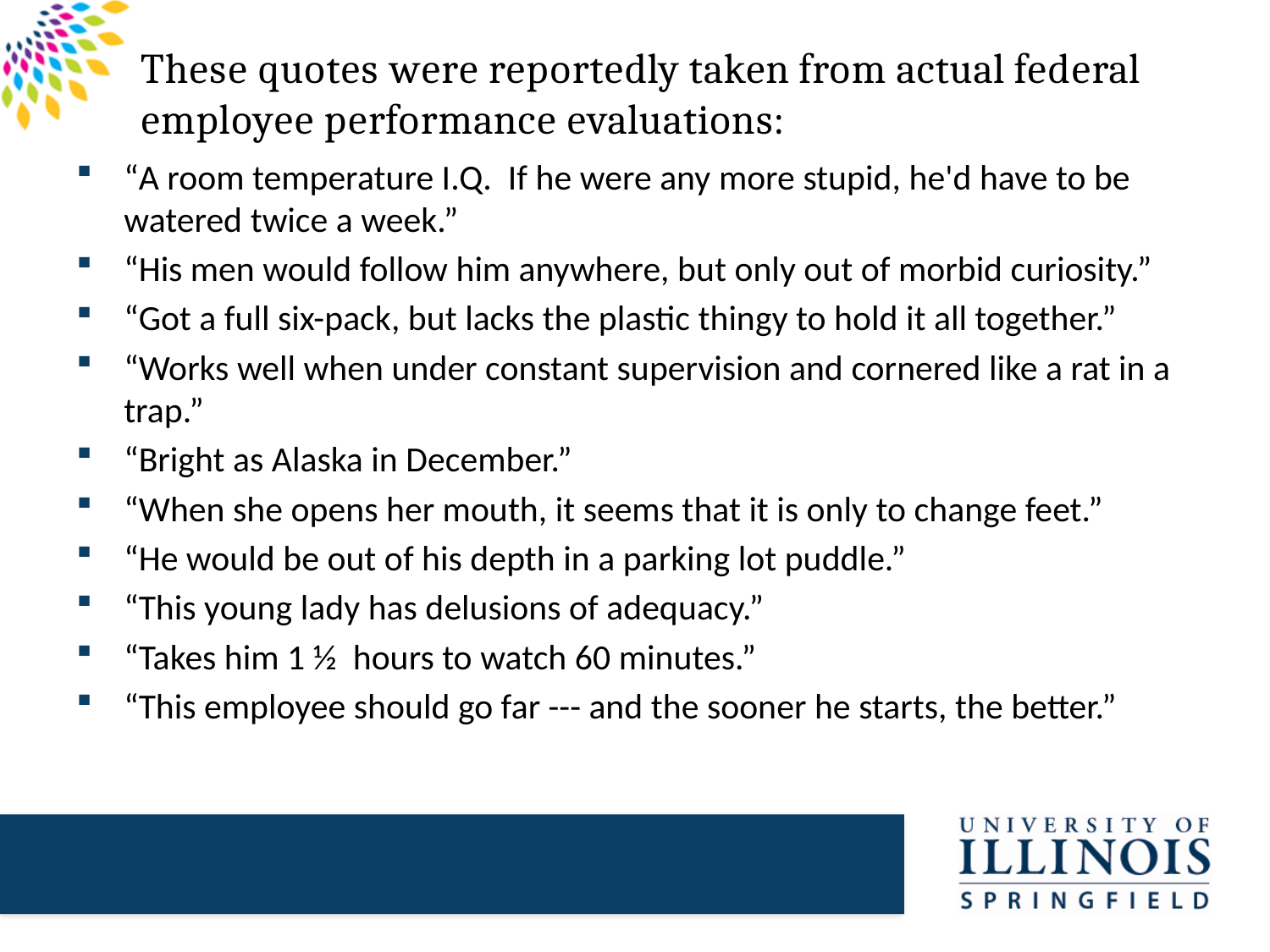

# These quotes were reportedly taken from actual federal employee performance evaluations:
“A room temperature I.Q.  If he were any more stupid, he'd have to be watered twice a week.”
“His men would follow him anywhere, but only out of morbid curiosity.”
“Got a full six-pack, but lacks the plastic thingy to hold it all together.”
“Works well when under constant supervision and cornered like a rat in a trap.”
“Bright as Alaska in December.”
“When she opens her mouth, it seems that it is only to change feet.”
“He would be out of his depth in a parking lot puddle.”
“This young lady has delusions of adequacy.”
“Takes him 1 ½  hours to watch 60 minutes.”
“This employee should go far --- and the sooner he starts, the better.”